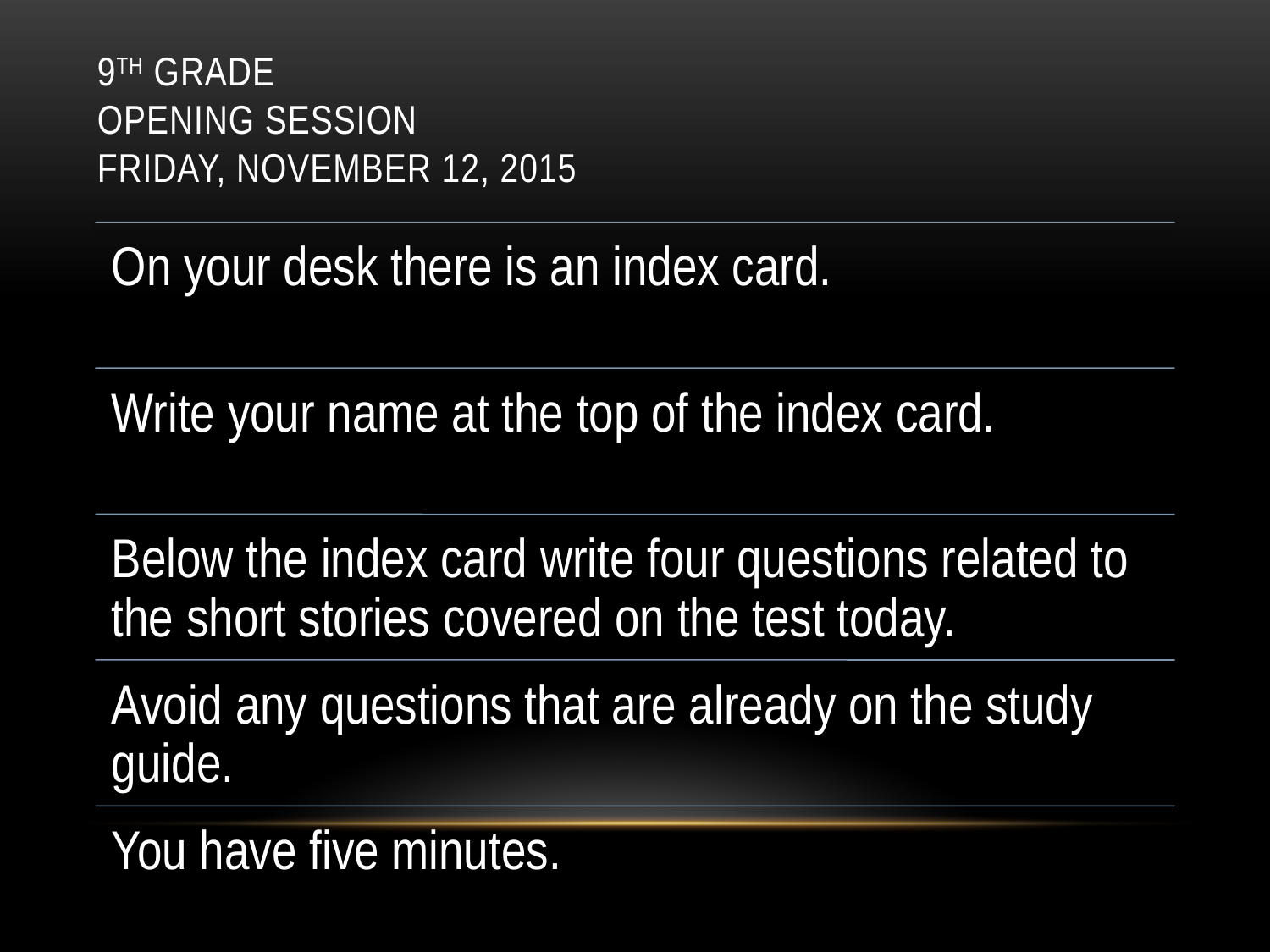

# 9th Grade Opening Session Friday, November 12, 2015
On your desk there is an index card.
Write your name at the top of the index card.
Below the index card write four questions related to the short stories covered on the test today.
Avoid any questions that are already on the study guide.
You have five minutes.